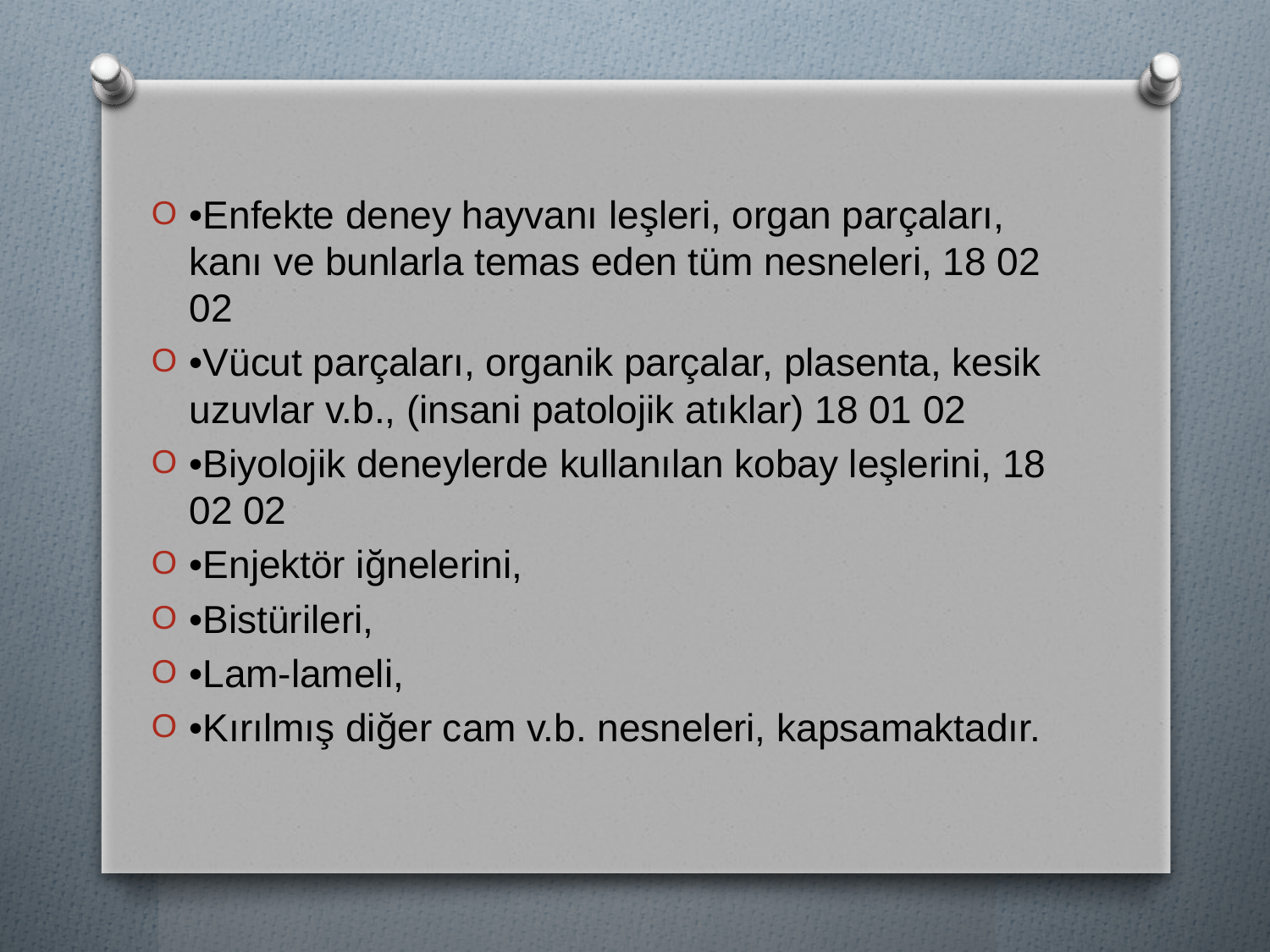

•Enfekte deney hayvanı leşleri, organ parçaları, kanı ve bunlarla temas eden tüm nesneleri, 18 02 02
•Vücut parçaları, organik parçalar, plasenta, kesik uzuvlar v.b., (insani patolojik atıklar) 18 01 02
•Biyolojik deneylerde kullanılan kobay leşlerini, 18 02 02
•Enjektör iğnelerini,
•Bistürileri,
•Lam-lameli,
•Kırılmış diğer cam v.b. nesneleri, kapsamaktadır.